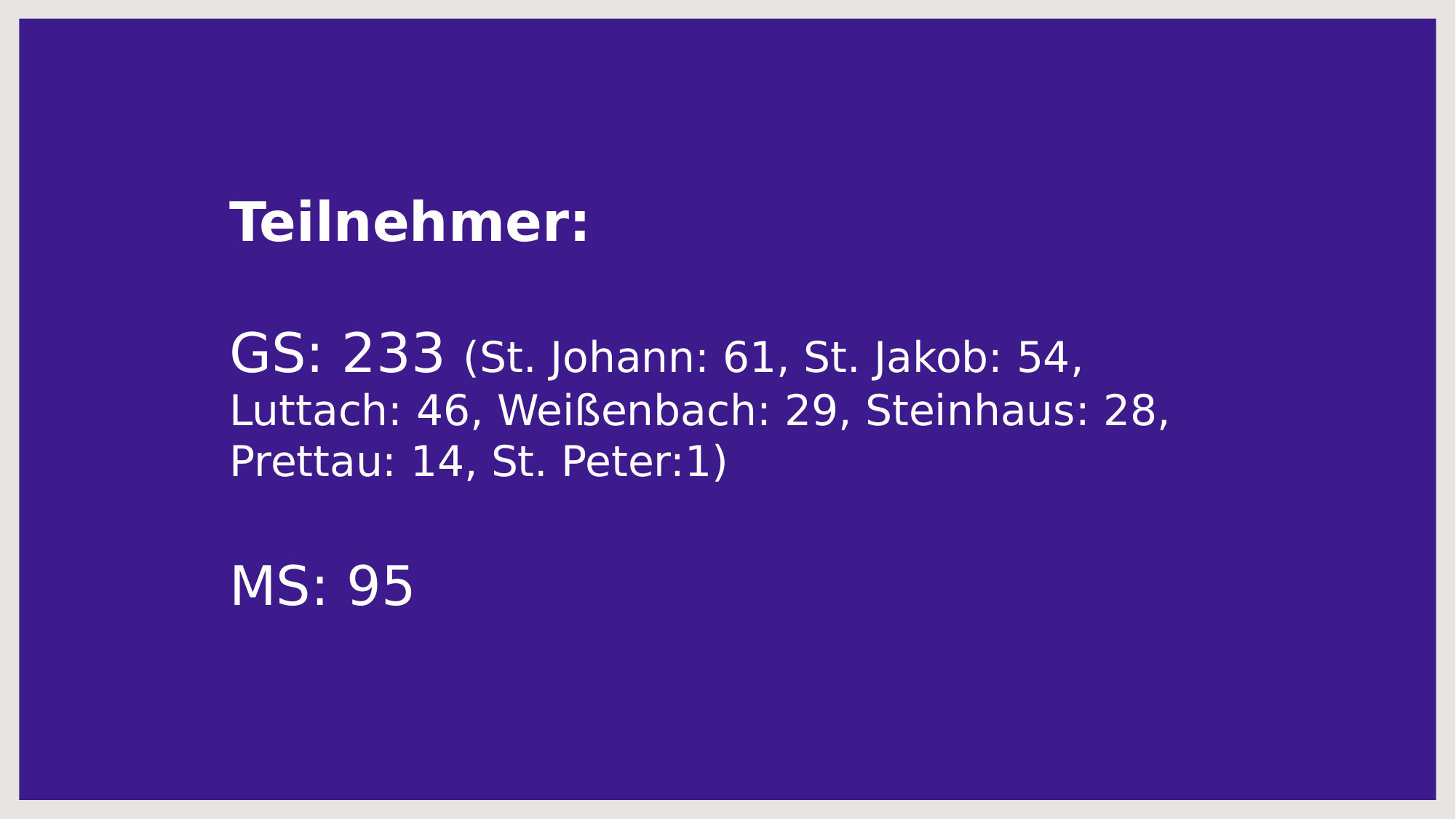

Teilnehmer:

GS: 233 (St. Johann: 61, St. Jakob: 54, Luttach: 46, Weißenbach: 29, Steinhaus: 28, Prettau: 14, St. Peter:1)

MS: 95